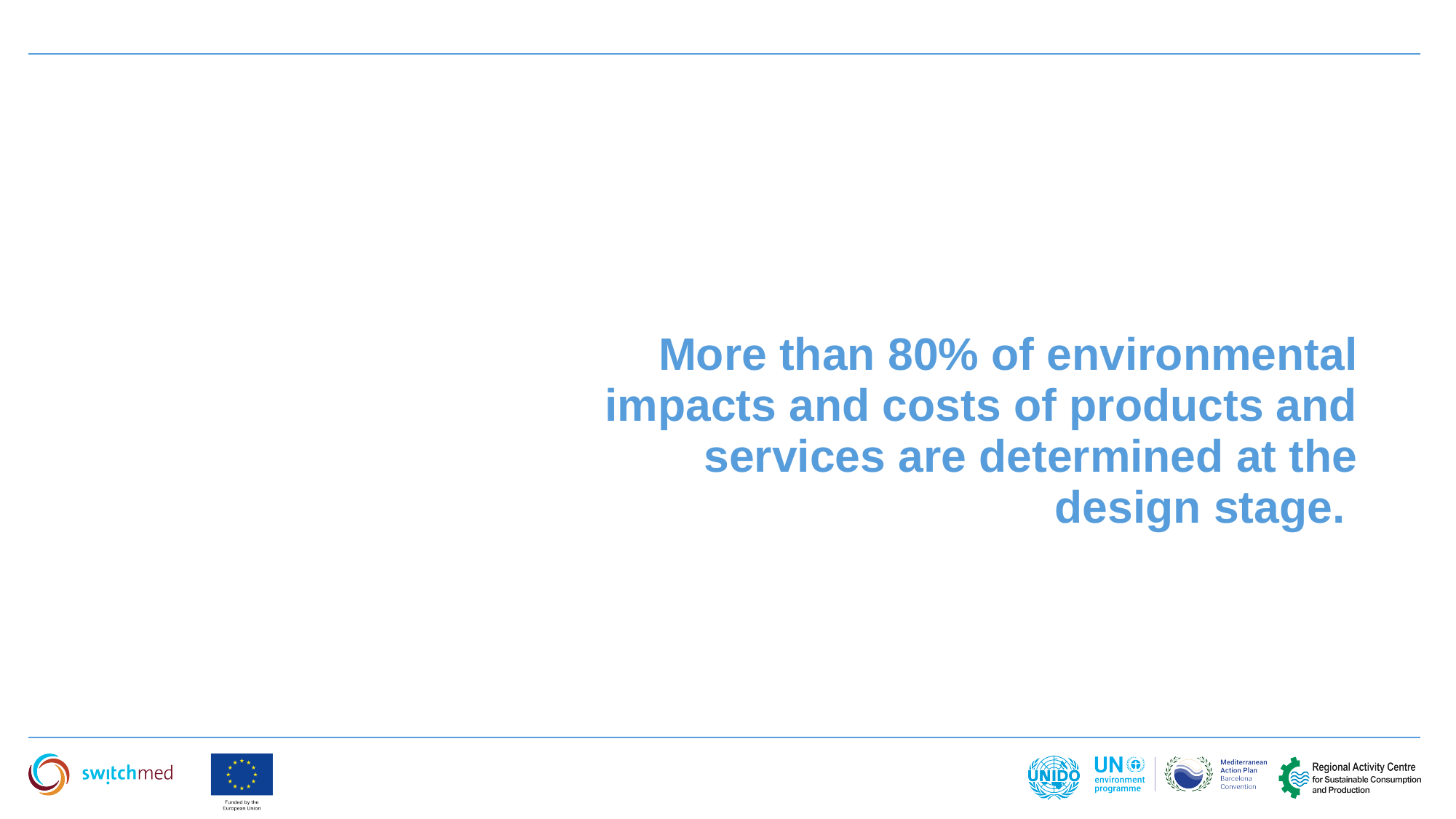

More than 80% of environmental impacts and costs of products and services are determined at the design stage.